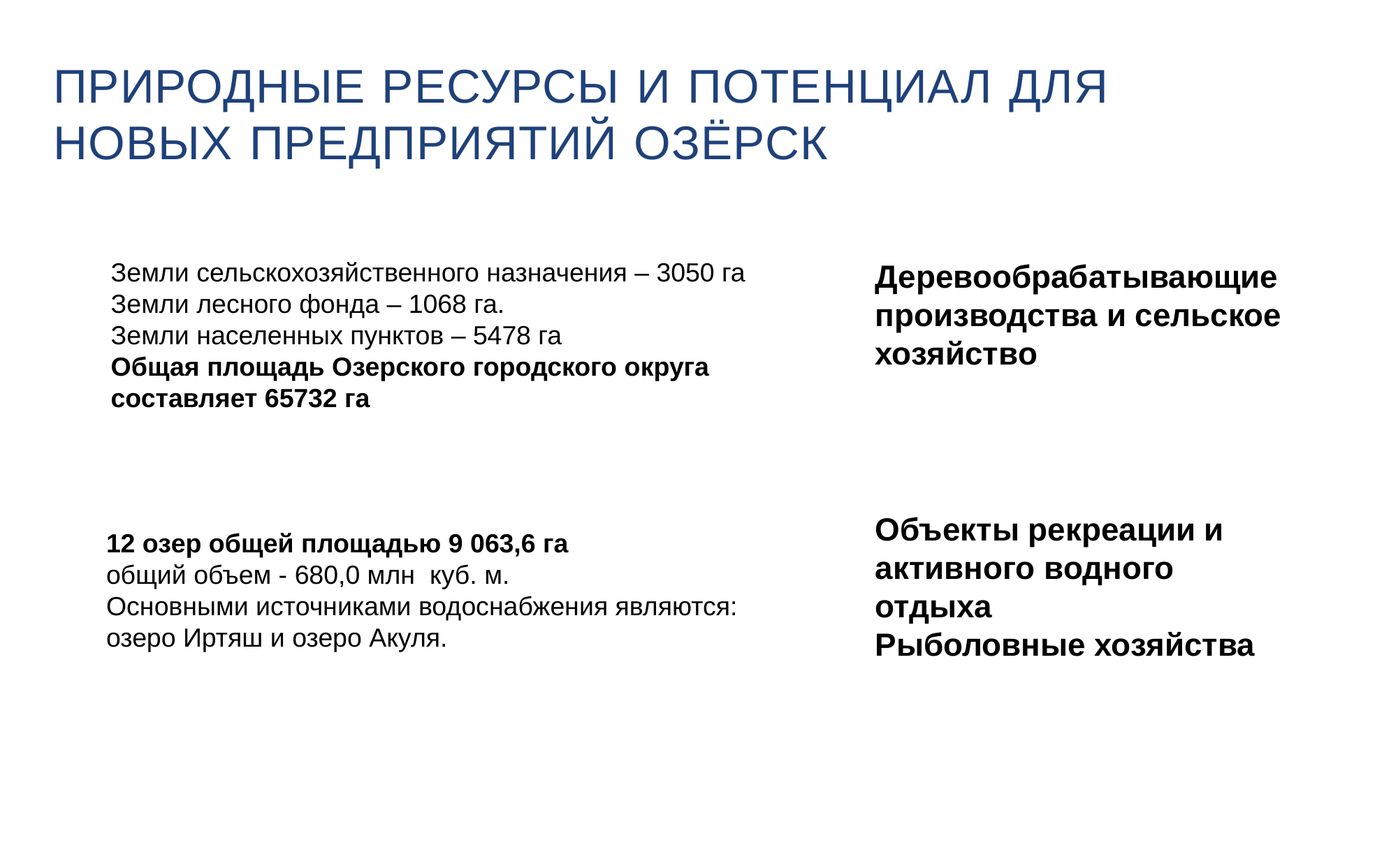

ПРИРОДНЫЕ РЕСУРСЫ И ПОТЕНЦИАЛ ДЛЯ НОВЫХ ПРЕДПРИЯТИЙ ОЗЁРСК
Земли сельскохозяйственного назначения – 3050 га Земли лесного фонда – 1068 га.
Земли населенных пунктов – 5478 га
Общая площадь Озерского городского округа составляет 65732 га
Деревообрабатывающие производства и сельское хозяйство
Объекты рекреации и активного водного отдыха
Рыболовные хозяйства
12 озер общей площадью 9 063,6 га
общий объем - 680,0 млн  куб. м.
Основными источниками водоснабжения являются: озеро Иртяш и озеро Акуля.